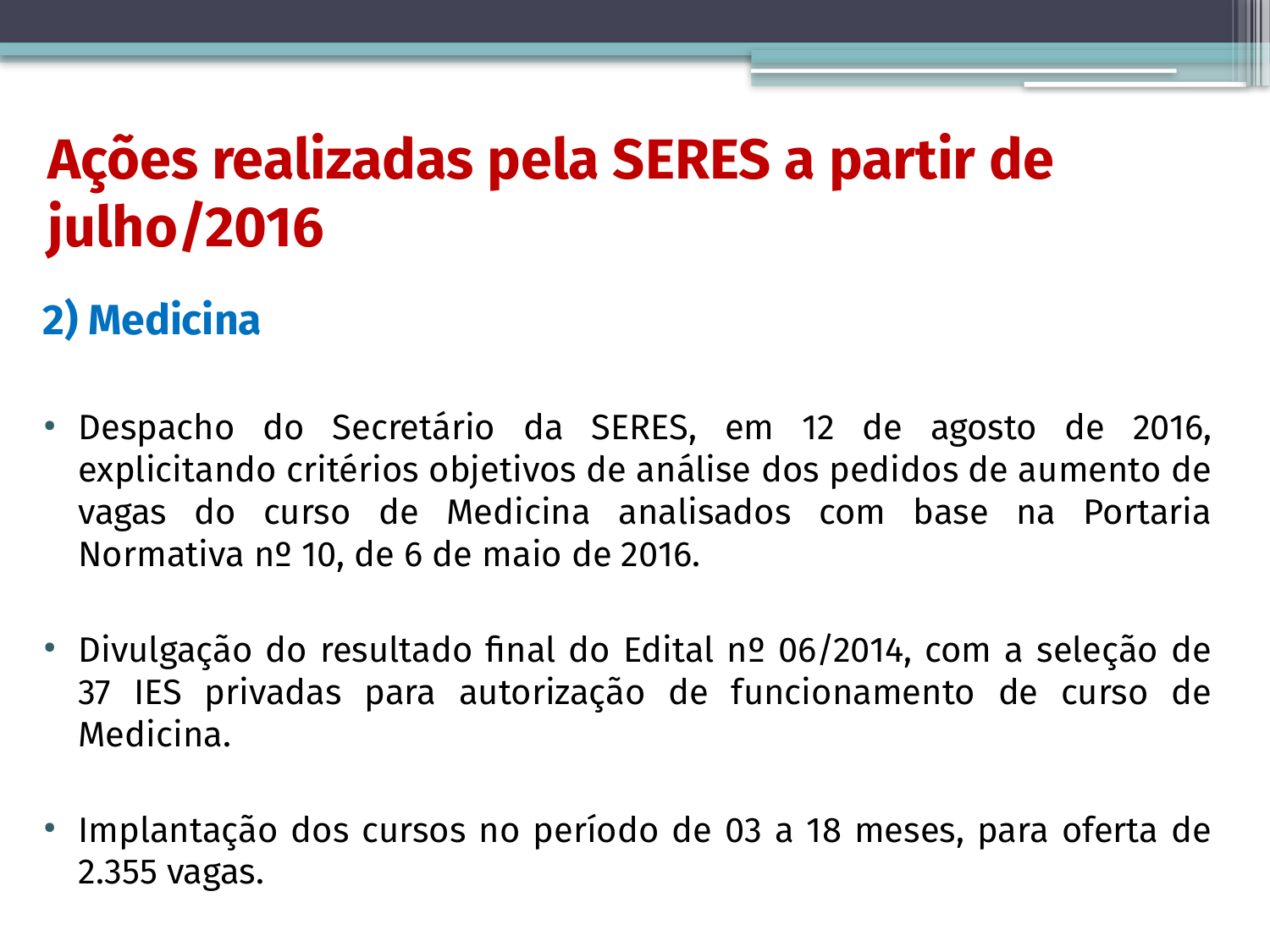

# Ações realizadas pela SERES a partir de julho/2016
2) Medicina

Despacho do Secretário da SERES, em 12 de agosto de 2016, explicitando critérios objetivos de análise dos pedidos de aumento de vagas do curso de Medicina analisados com base na Portaria Normativa nº 10, de 6 de maio de 2016.

Divulgação do resultado final do Edital nº 06/2014, com a seleção de 37 IES privadas para autorização de funcionamento de curso de Medicina.

Implantação dos cursos no período de 03 a 18 meses, para oferta de 2.355 vagas.